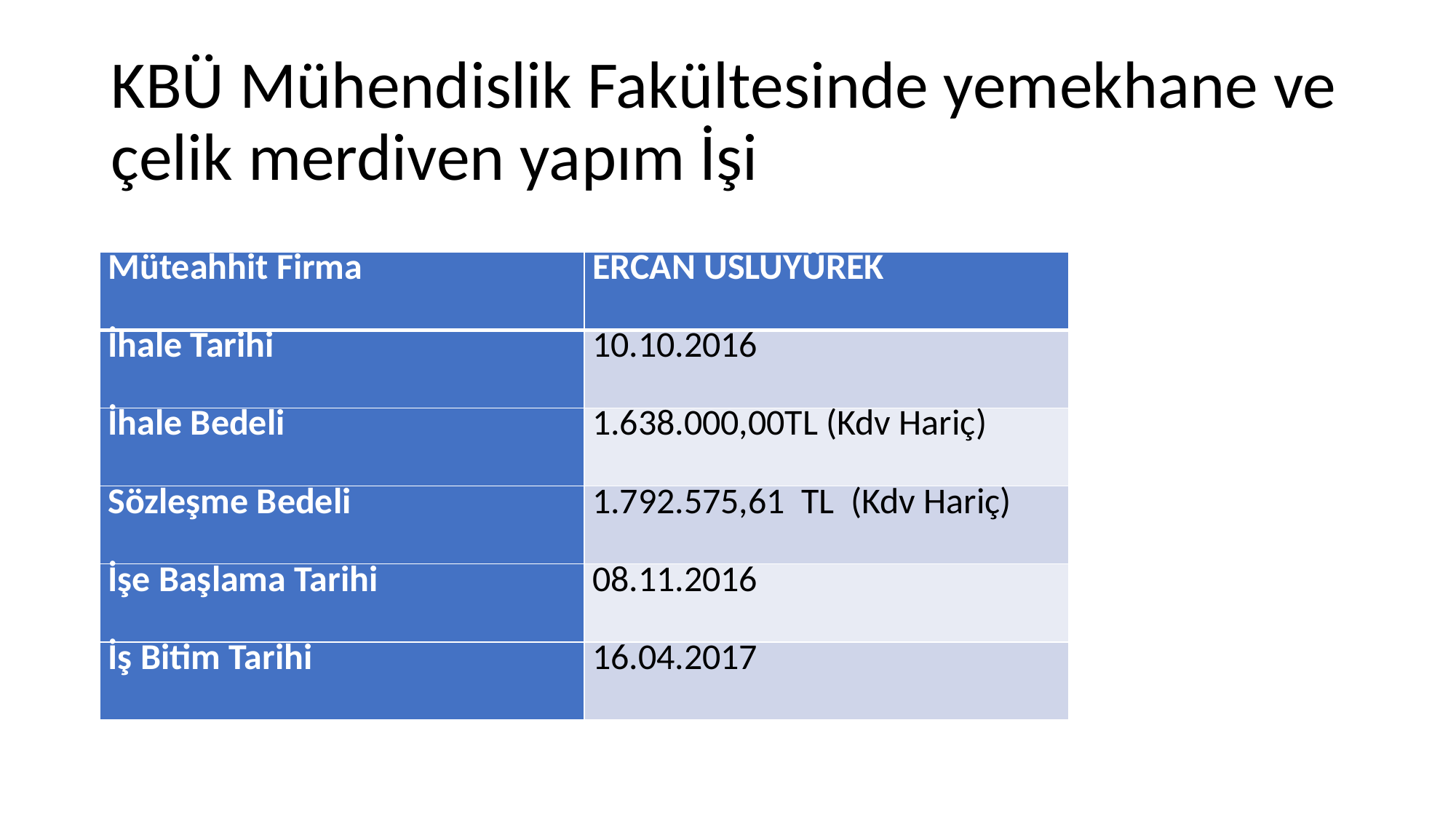

# KBÜ Mühendislik Fakültesinde yemekhane ve çelik merdiven yapım İşi
| Müteahhit Firma | ERCAN USLUYÜREK |
| --- | --- |
| İhale Tarihi | 10.10.2016 |
| İhale Bedeli | 1.638.000,00TL (Kdv Hariç) |
| Sözleşme Bedeli | 1.792.575,61 TL (Kdv Hariç) |
| İşe Başlama Tarihi | 08.11.2016 |
| İş Bitim Tarihi | 16.04.2017 |